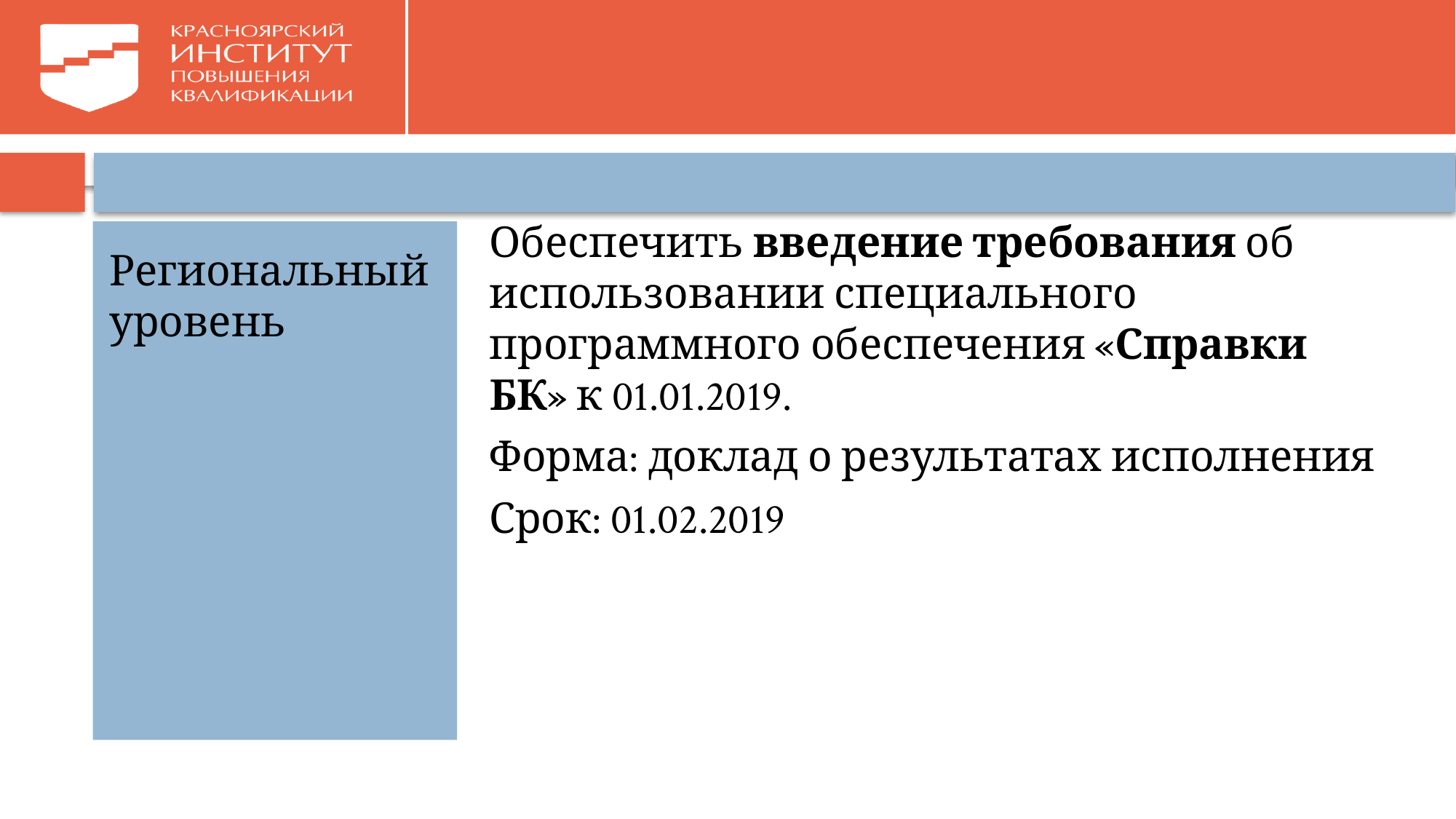

#
Обеспечить введение требования об использовании специального программного обеспечения «Справки БК» к 01.01.2019.
Форма: доклад о результатах исполнения
Срок: 01.02.2019
Региональный уровень